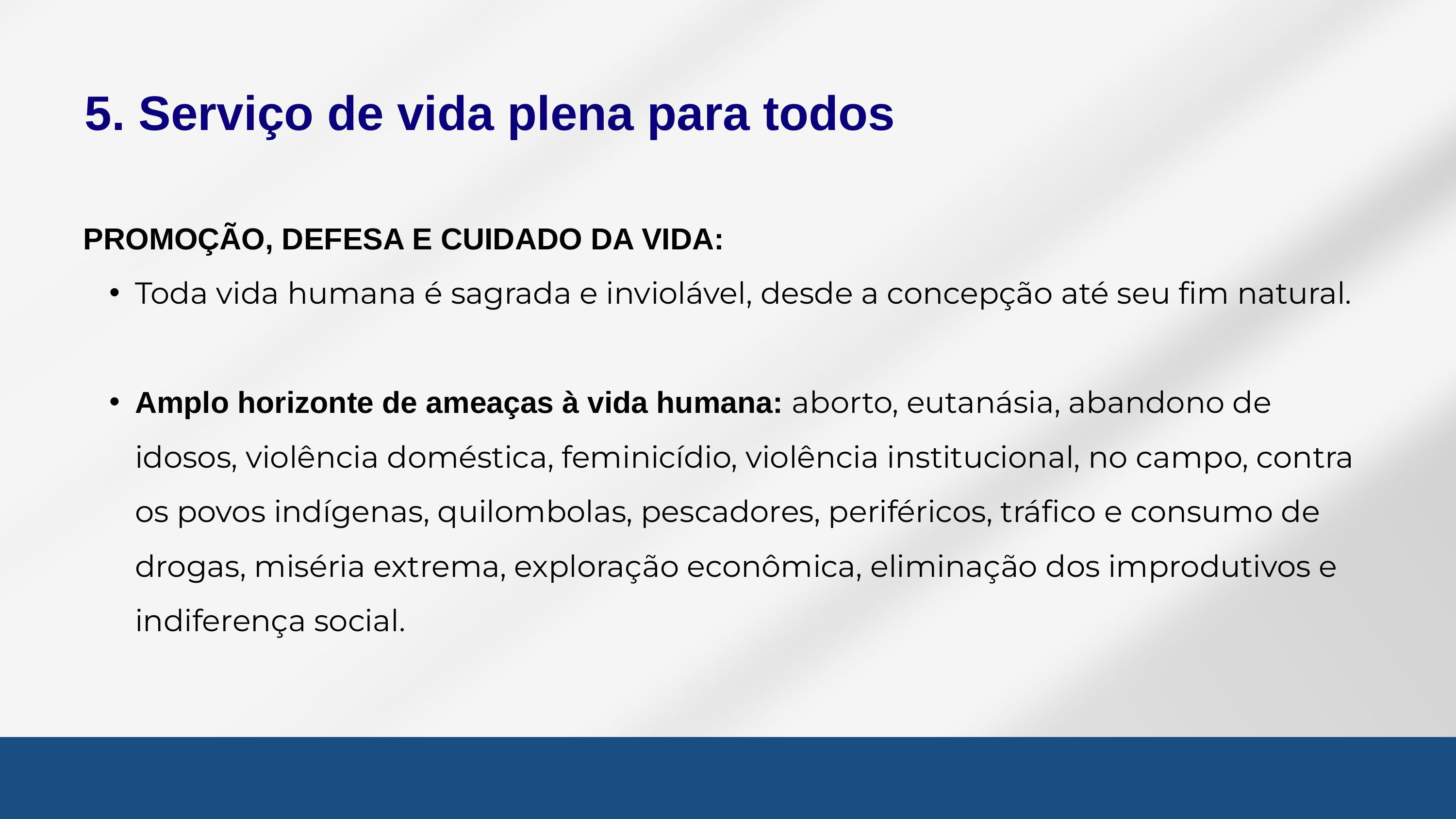

5. Serviço de vida plena para todos
PROMOÇÃO, DEFESA E CUIDADO DA VIDA:
Toda vida humana é sagrada e inviolável, desde a concepção até seu fim natural.

Amplo horizonte de ameaças à vida humana: aborto, eutanásia, abandono de idosos, violência doméstica, feminicídio, violência institucional, no campo, contra os povos indígenas, quilombolas, pescadores, periféricos, tráfico e consumo de drogas, miséria extrema, exploração econômica, eliminação dos improdutivos e indiferença social.